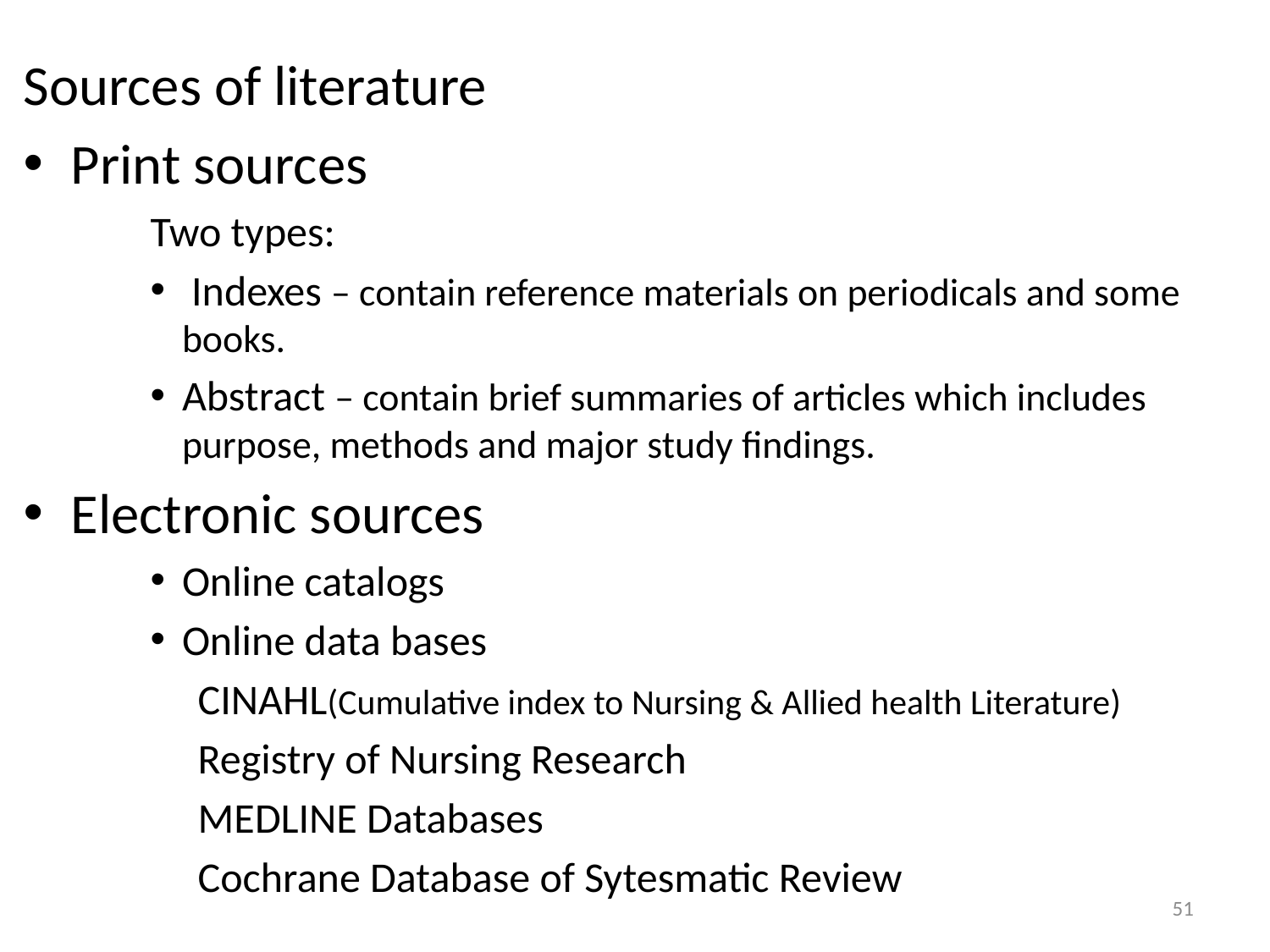

Sources of literature
Print sources
Two types:
 Indexes – contain reference materials on periodicals and some books.
Abstract – contain brief summaries of articles which includes purpose, methods and major study findings.
Electronic sources
Online catalogs
Online data bases
     CINAHL(Cumulative index to Nursing & Allied health Literature)
     Registry of Nursing Research
     MEDLINE Databases
     Cochrane Database of Sytesmatic Review

51